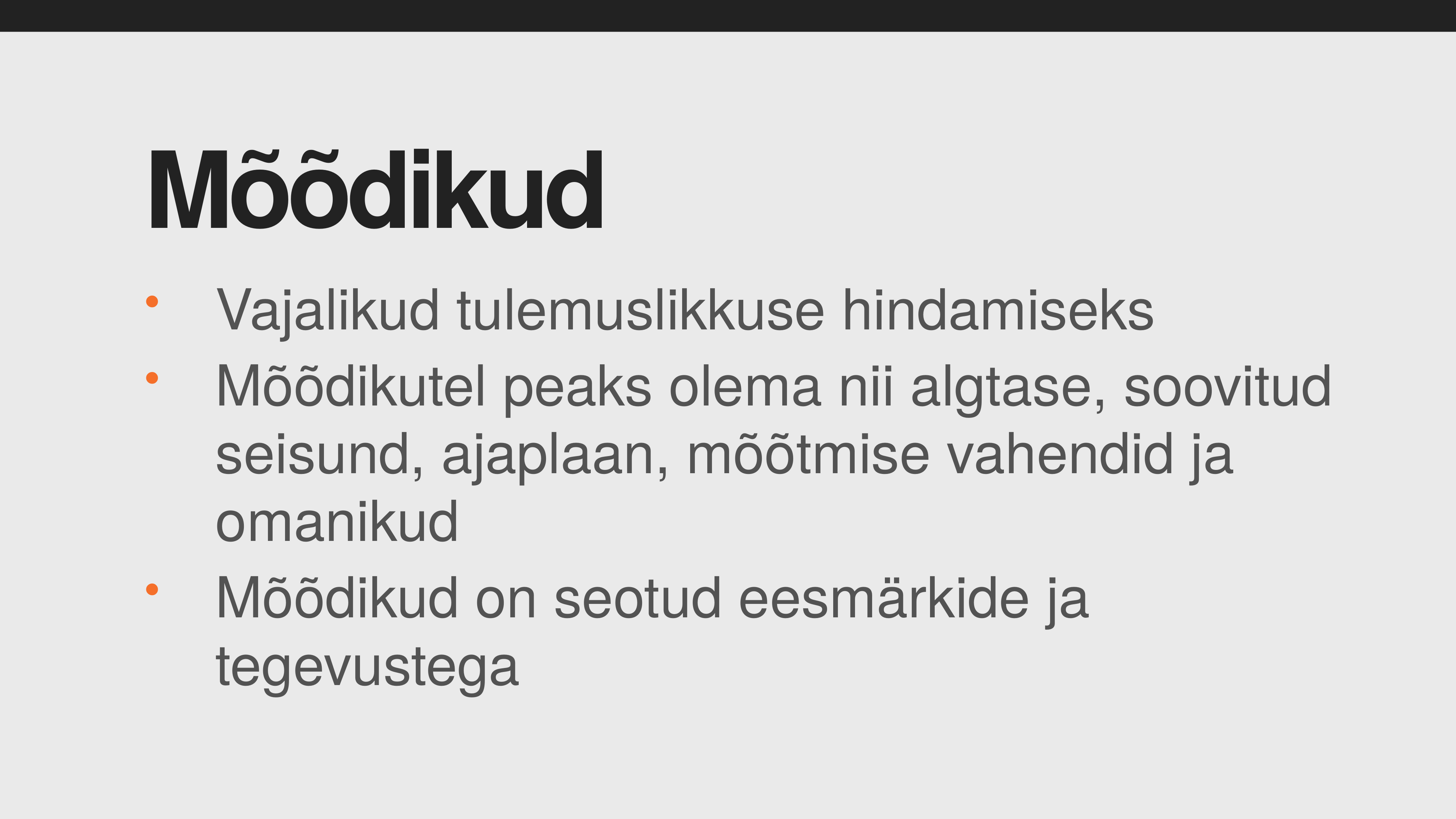

# Mõõdikud
Vajalikud tulemuslikkuse hindamiseks
Mõõdikutel peaks olema nii algtase, soovitud seisund, ajaplaan, mõõtmise vahendid ja omanikud
Mõõdikud on seotud eesmärkide ja tegevustega